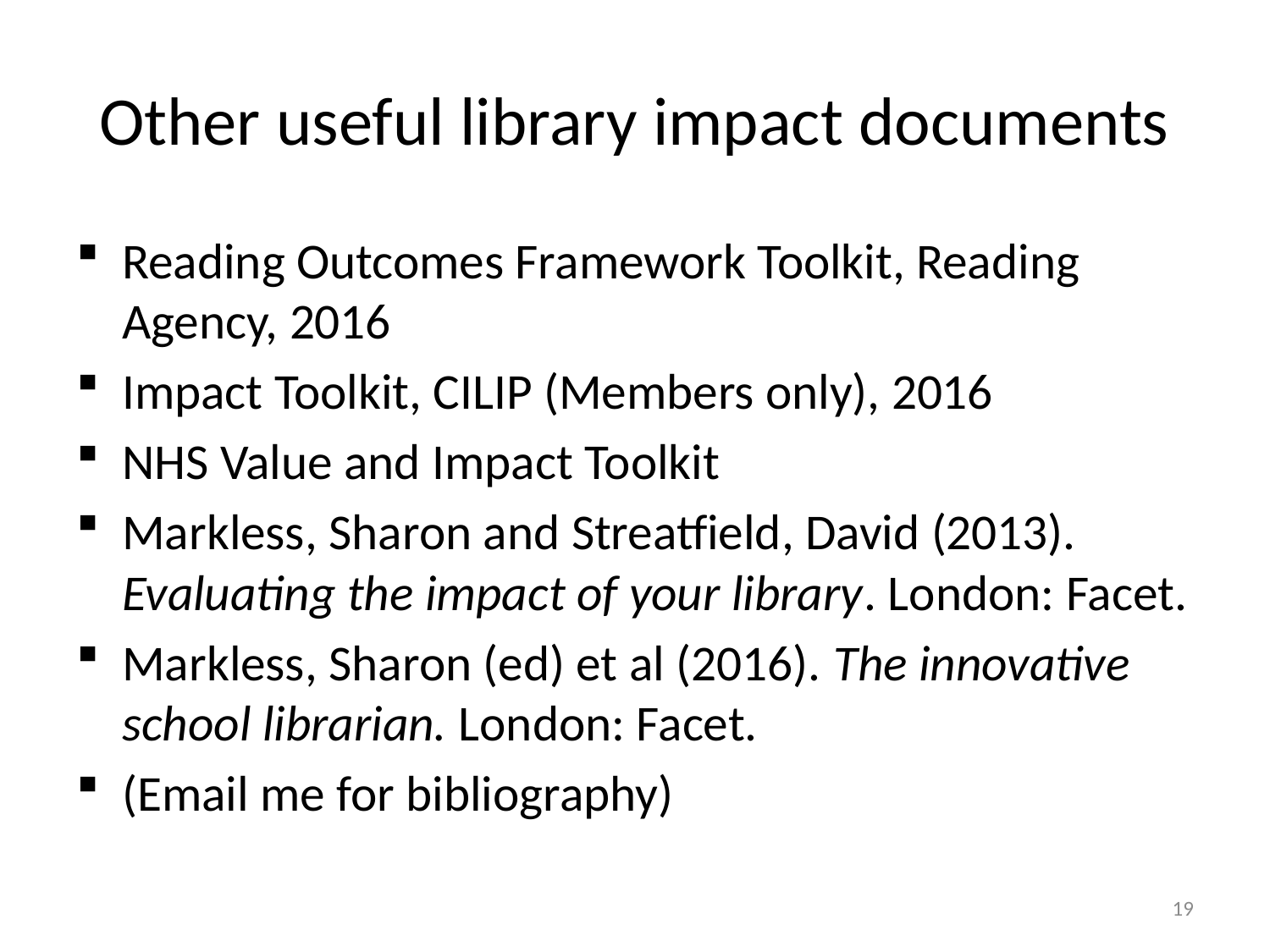

# Other useful library impact documents
Reading Outcomes Framework Toolkit, Reading Agency, 2016
Impact Toolkit, CILIP (Members only), 2016
NHS Value and Impact Toolkit
Markless, Sharon and Streatfield, David (2013). Evaluating the impact of your library. London: Facet.
Markless, Sharon (ed) et al (2016). The innovative school librarian. London: Facet.
(Email me for bibliography)

19